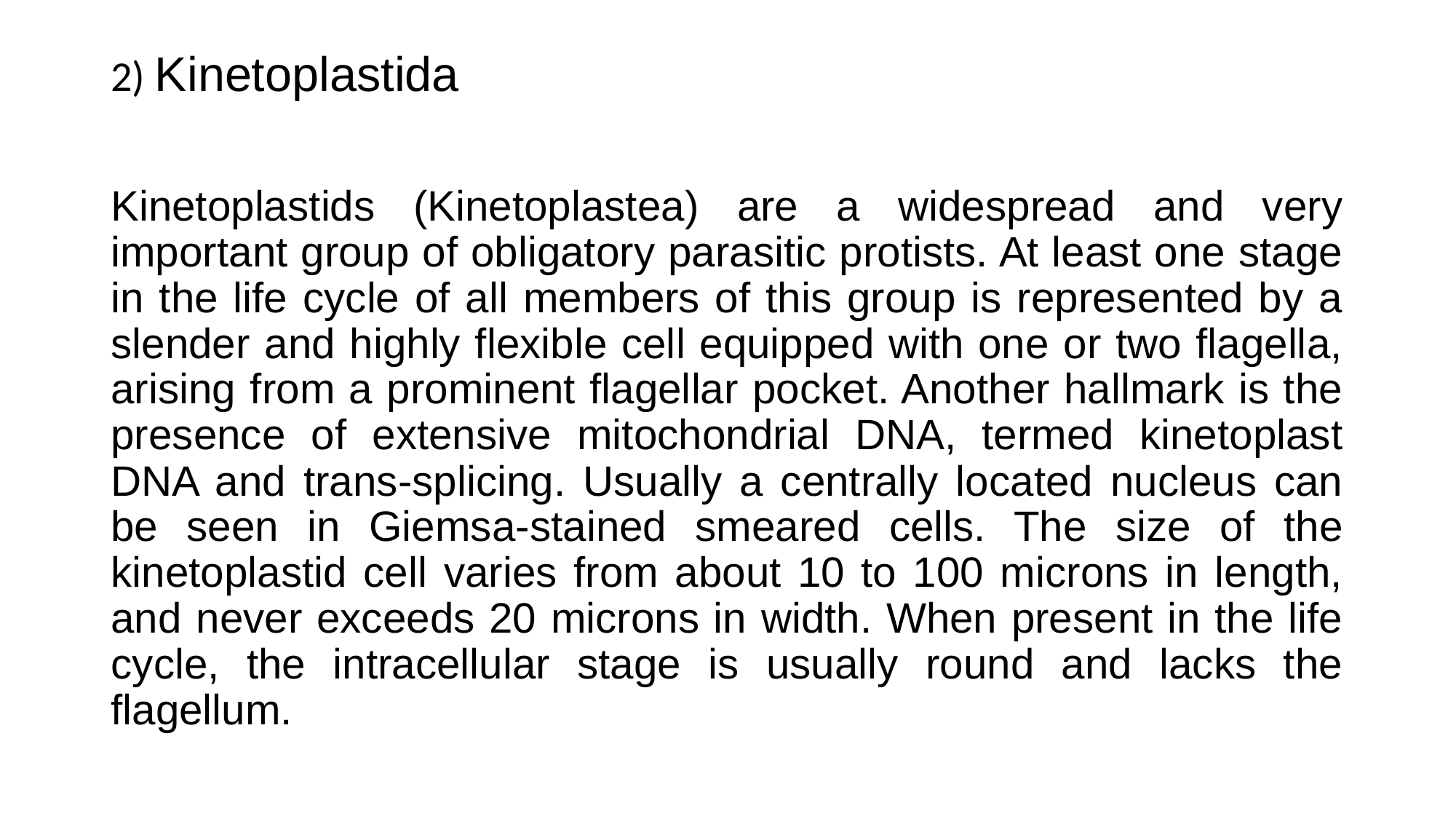

2) Kinetoplastida

Kinetoplastids (Kinetoplastea) are a widespread and very important group of obligatory parasitic protists. At least one stage in the life cycle of all members of this group is represented by a slender and highly flexible cell equipped with one or two flagella, arising from a prominent flagellar pocket. Another hallmark is the presence of extensive mitochondrial DNA, termed kinetoplast DNA and trans-splicing. Usually a centrally located nucleus can be seen in Giemsa-stained smeared cells. The size of the kinetoplastid cell varies from about 10 to 100 microns in length, and never exceeds 20 microns in width. When present in the life cycle, the intracellular stage is usually round and lacks the flagellum.